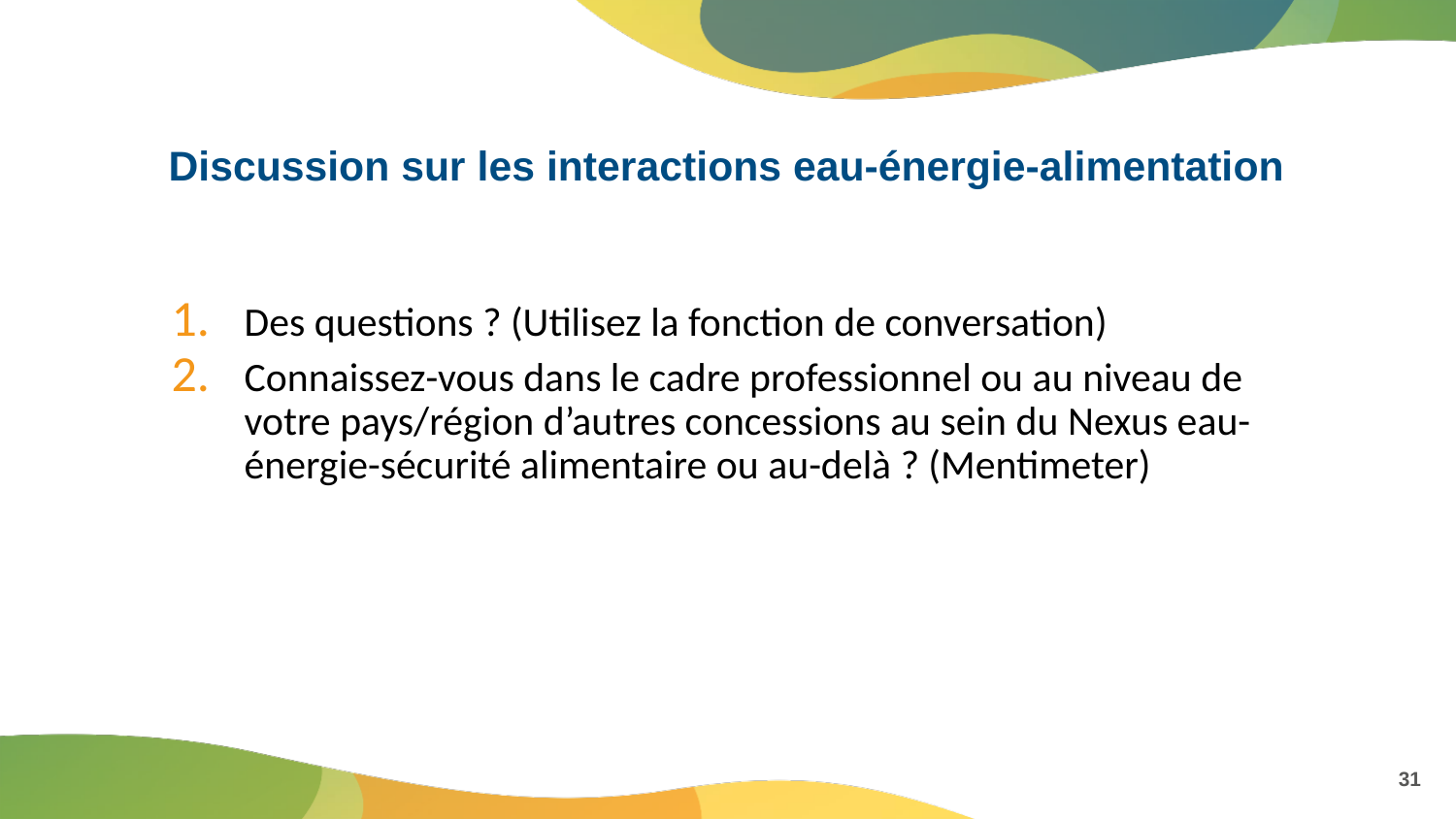

# Discussion sur les interactions eau-énergie-alimentation
Des questions ? (Utilisez la fonction de conversation)
Connaissez-vous dans le cadre professionnel ou au niveau de votre pays/région d’autres concessions au sein du Nexus eau- énergie-sécurité alimentaire ou au-delà ? (Mentimeter)
31